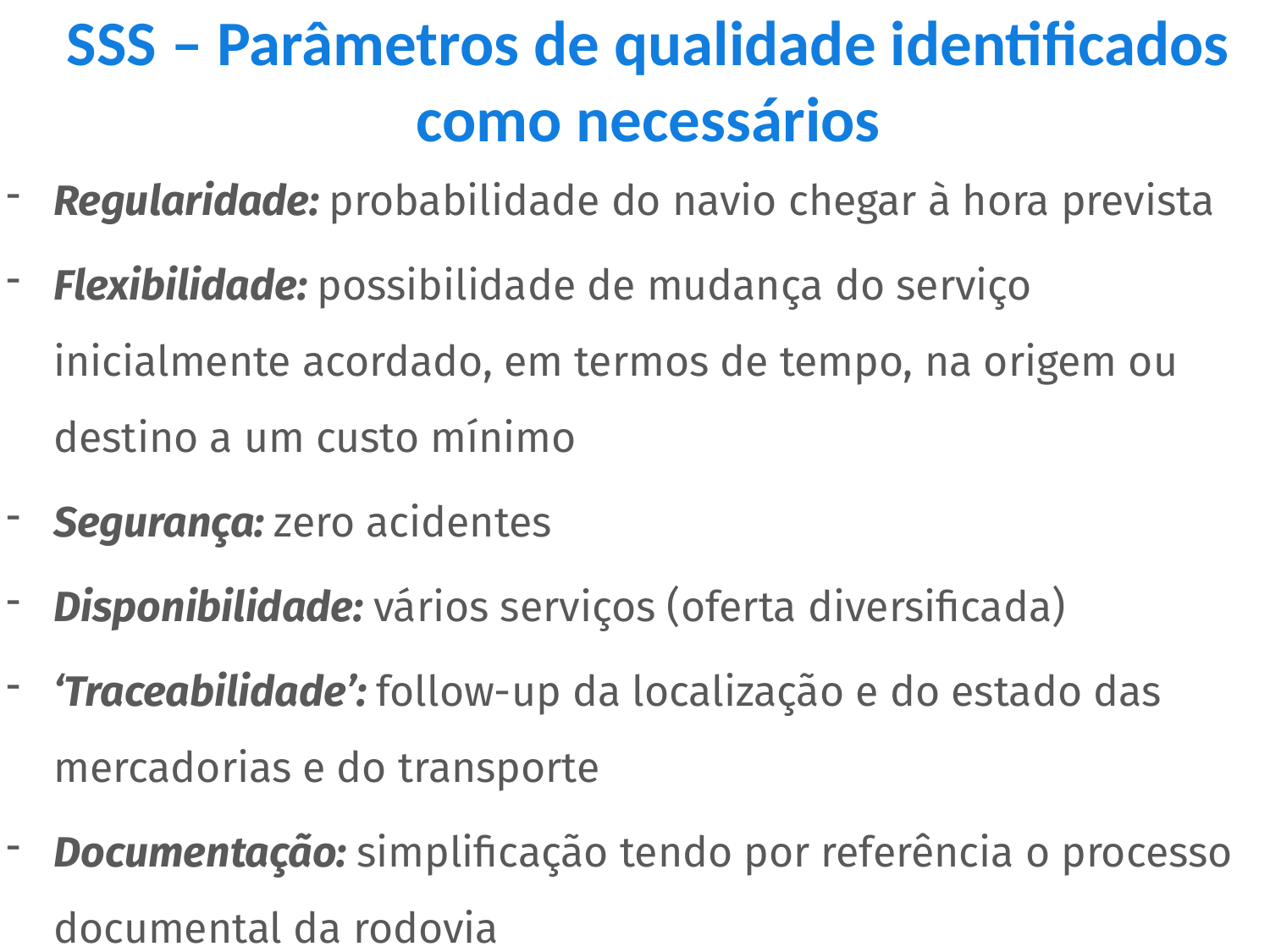

SSS – Parâmetros de qualidade identificados como necessários
Regularidade: probabilidade do navio chegar à hora prevista
Flexibilidade: possibilidade de mudança do serviço inicialmente acordado, em termos de tempo, na origem ou destino a um custo mínimo
Segurança: zero acidentes
Disponibilidade: vários serviços (oferta diversificada)
‘Traceabilidade’: follow-up da localização e do estado das mercadorias e do transporte
Documentação: simplificação tendo por referência o processo documental da rodovia

21